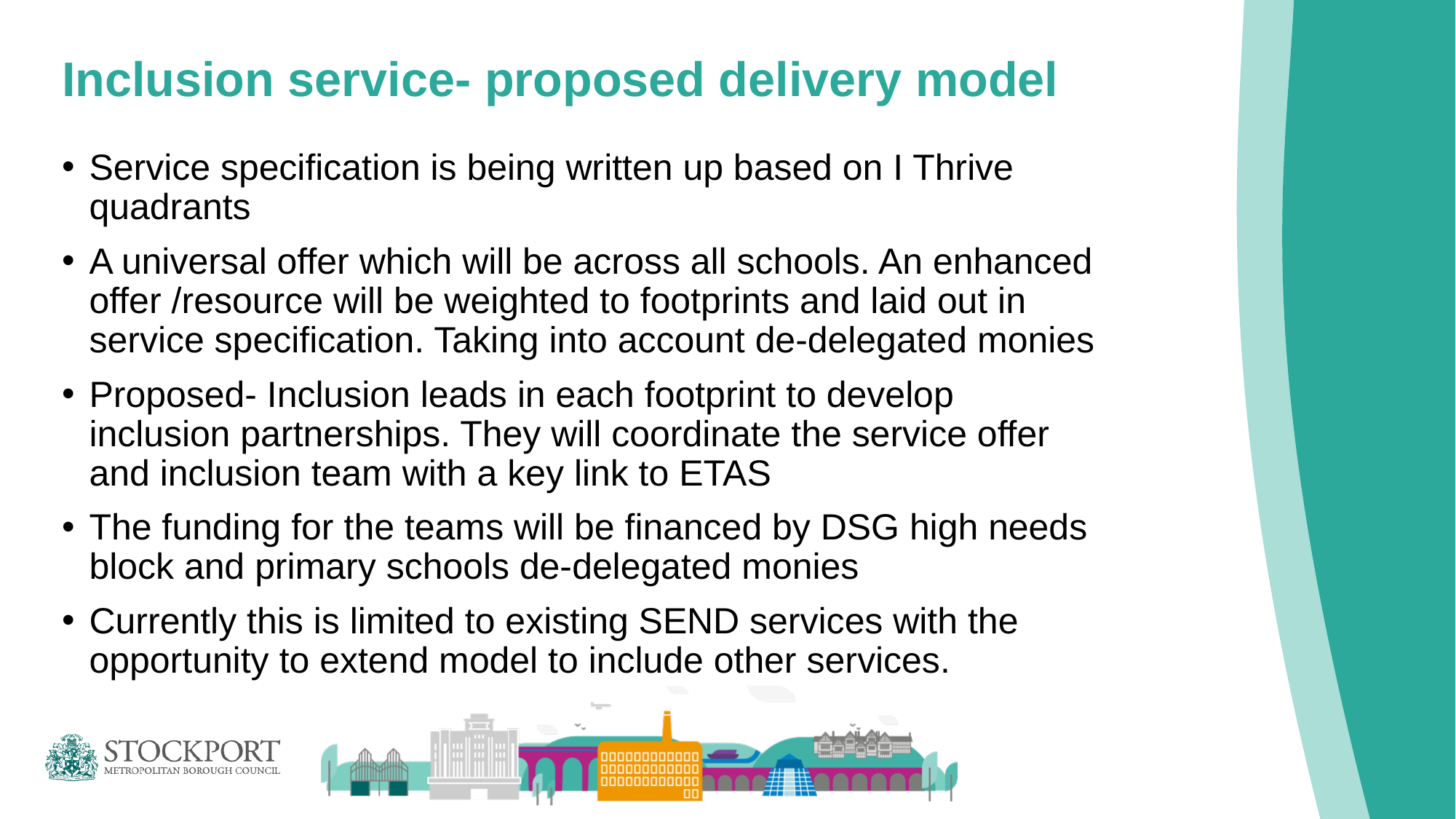

# Inclusion service- proposed delivery model
Service specification is being written up based on I Thrive quadrants
A universal offer which will be across all schools. An enhanced offer /resource will be weighted to footprints and laid out in service specification. Taking into account de-delegated monies
Proposed- Inclusion leads in each footprint to develop inclusion partnerships. They will coordinate the service offer and inclusion team with a key link to ETAS
The funding for the teams will be financed by DSG high needs block and primary schools de-delegated monies
Currently this is limited to existing SEND services with the opportunity to extend model to include other services.